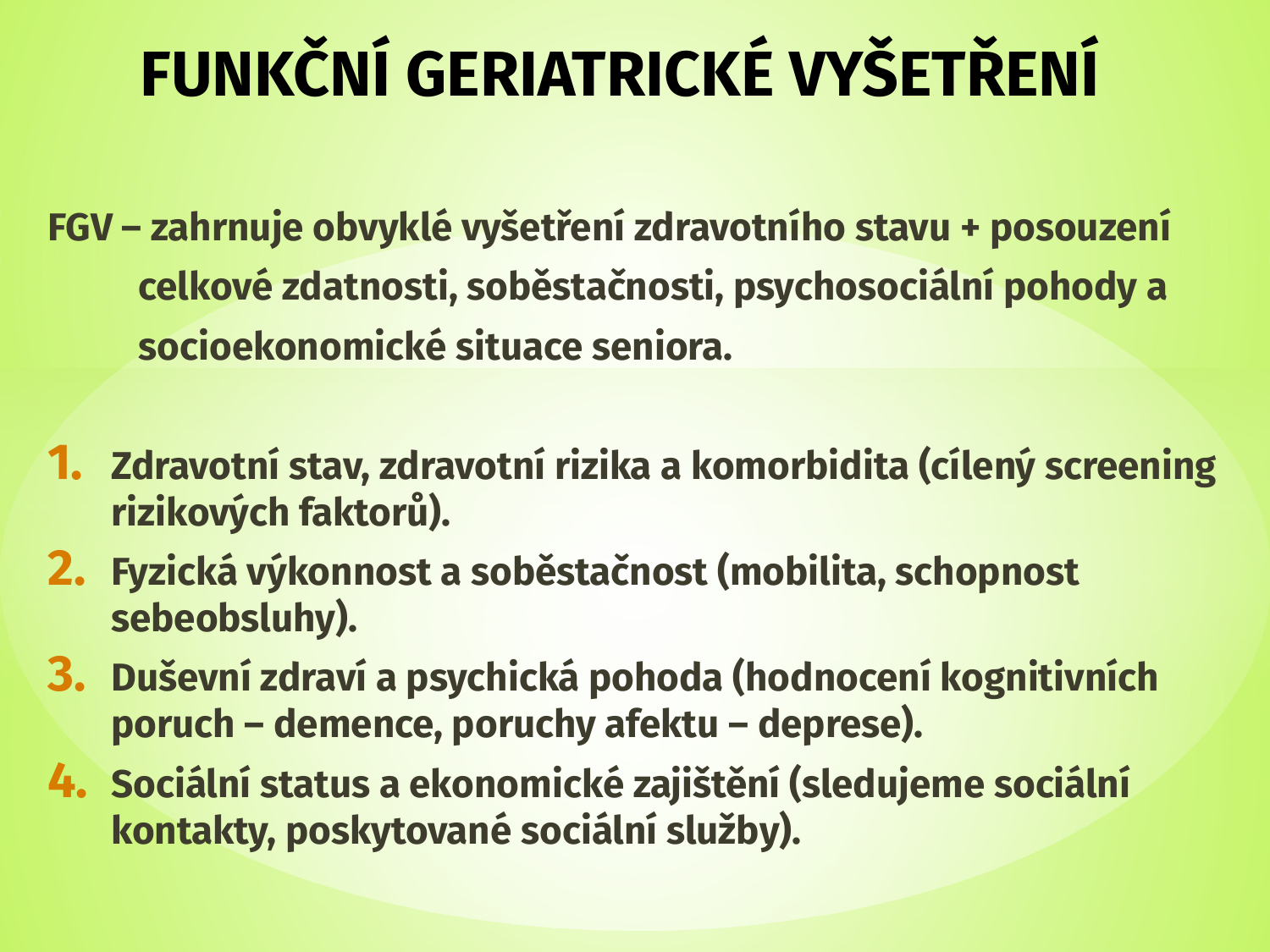

# FUNKČNÍ GERIATRICKÉ VYŠETŘENÍ

FGV – zahrnuje obvyklé vyšetření zdravotního stavu + posouzení
          celkové zdatnosti, soběstačnosti, psychosociální pohody a
          socioekonomické situace seniora.

Zdravotní stav, zdravotní rizika a komorbidita (cílený screening rizikových faktorů).
Fyzická výkonnost a soběstačnost (mobilita, schopnost sebeobsluhy).
Duševní zdraví a psychická pohoda (hodnocení kognitivních poruch – demence, poruchy afektu – deprese).
Sociální status a ekonomické zajištění (sledujeme sociální kontakty, poskytované sociální služby).